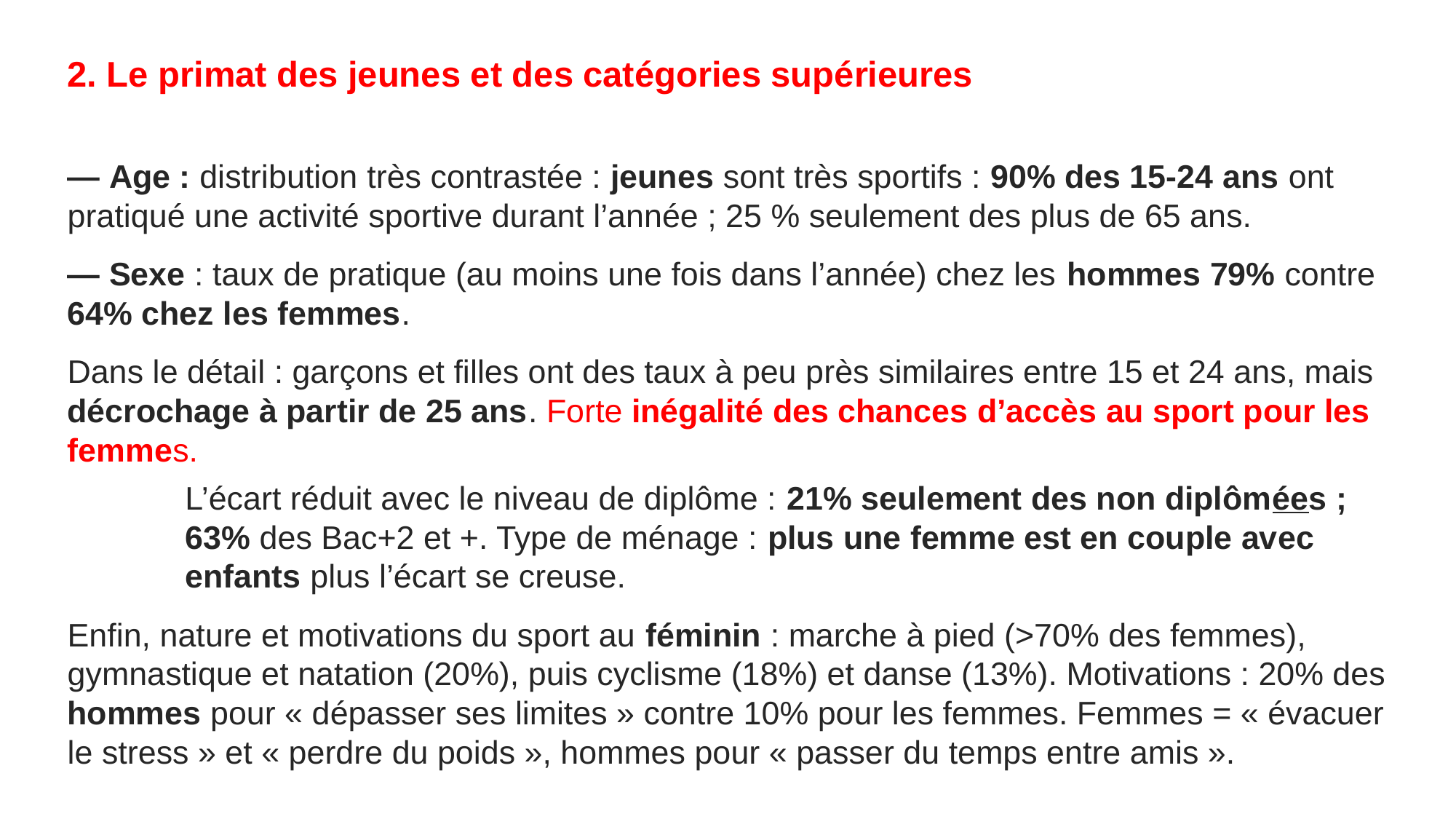

2. Le primat des jeunes et des catégories supérieures

— Age : distribution très contrastée : jeunes sont très sportifs : 90% des 15-24 ans ont pratiqué une activité sportive durant l’année ; 25 % seulement des plus de 65 ans.
— Sexe : taux de pratique (au moins une fois dans l’année) chez les hommes 79% contre 64% chez les femmes.
Dans le détail : garçons et filles ont des taux à peu près similaires entre 15 et 24 ans, mais décrochage à partir de 25 ans. Forte inégalité des chances d’accès au sport pour les femmes.
L’écart réduit avec le niveau de diplôme : 21% seulement des non diplômées ; 63% des Bac+2 et +. Type de ménage : plus une femme est en couple avec enfants plus l’écart se creuse.
Enfin, nature et motivations du sport au féminin : marche à pied (>70% des femmes), gymnastique et natation (20%), puis cyclisme (18%) et danse (13%). Motivations : 20% des hommes pour « dépasser ses limites » contre 10% pour les femmes. Femmes = « évacuer le stress » et « perdre du poids », hommes pour « passer du temps entre amis ».